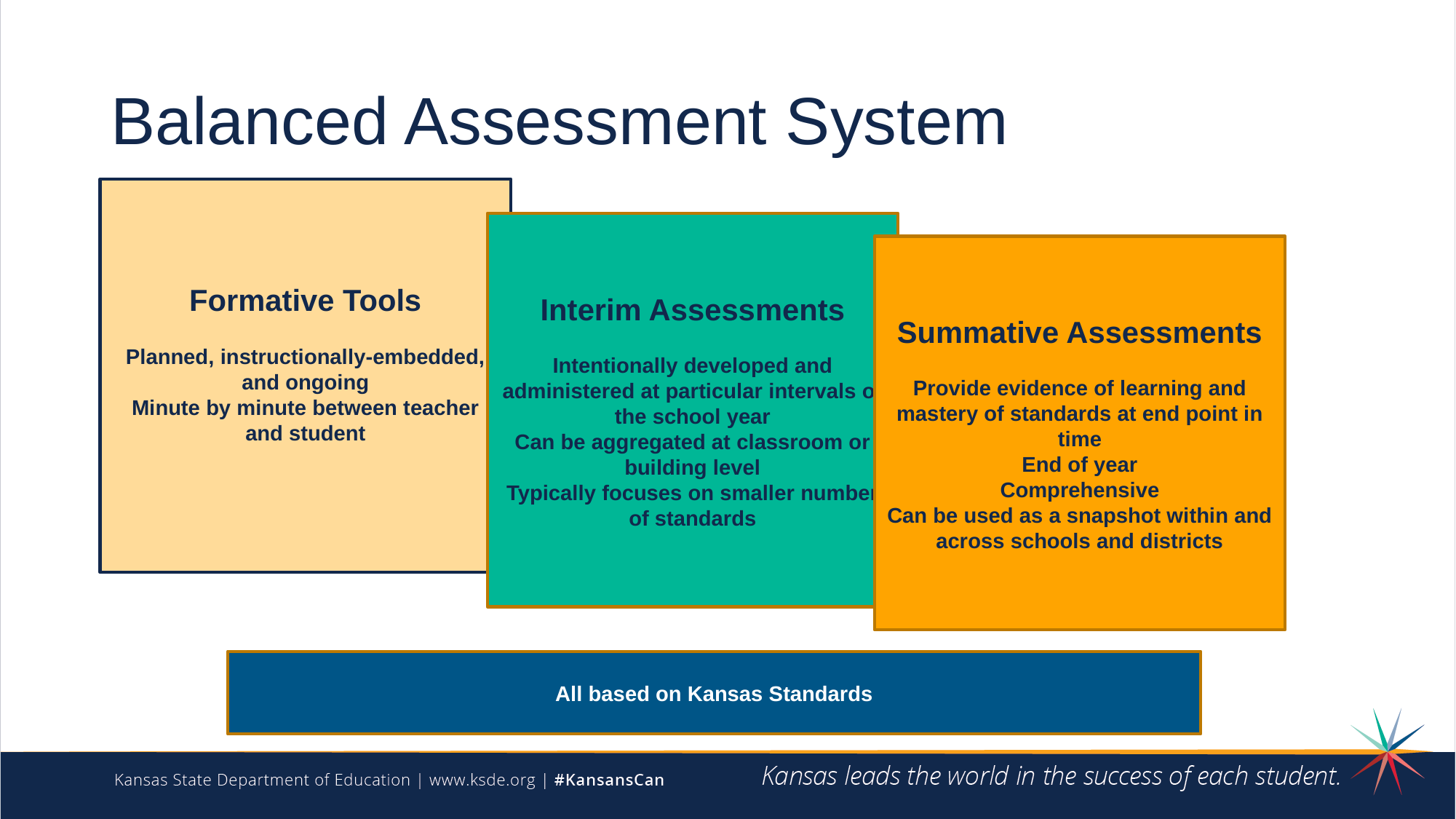

# Balanced Assessment System
Formative Tools

Planned, instructionally-embedded, and ongoing
Minute by minute between teacher and student

Interim Assessments

Intentionally developed and administered at particular intervals of the school year
Can be aggregated at classroom or building level
Typically focuses on smaller number of standards
Summative Assessments

Provide evidence of learning and mastery of standards at end point in time
End of year
Comprehensive
Can be used as a snapshot within and across schools and districts
All based on Kansas Standards